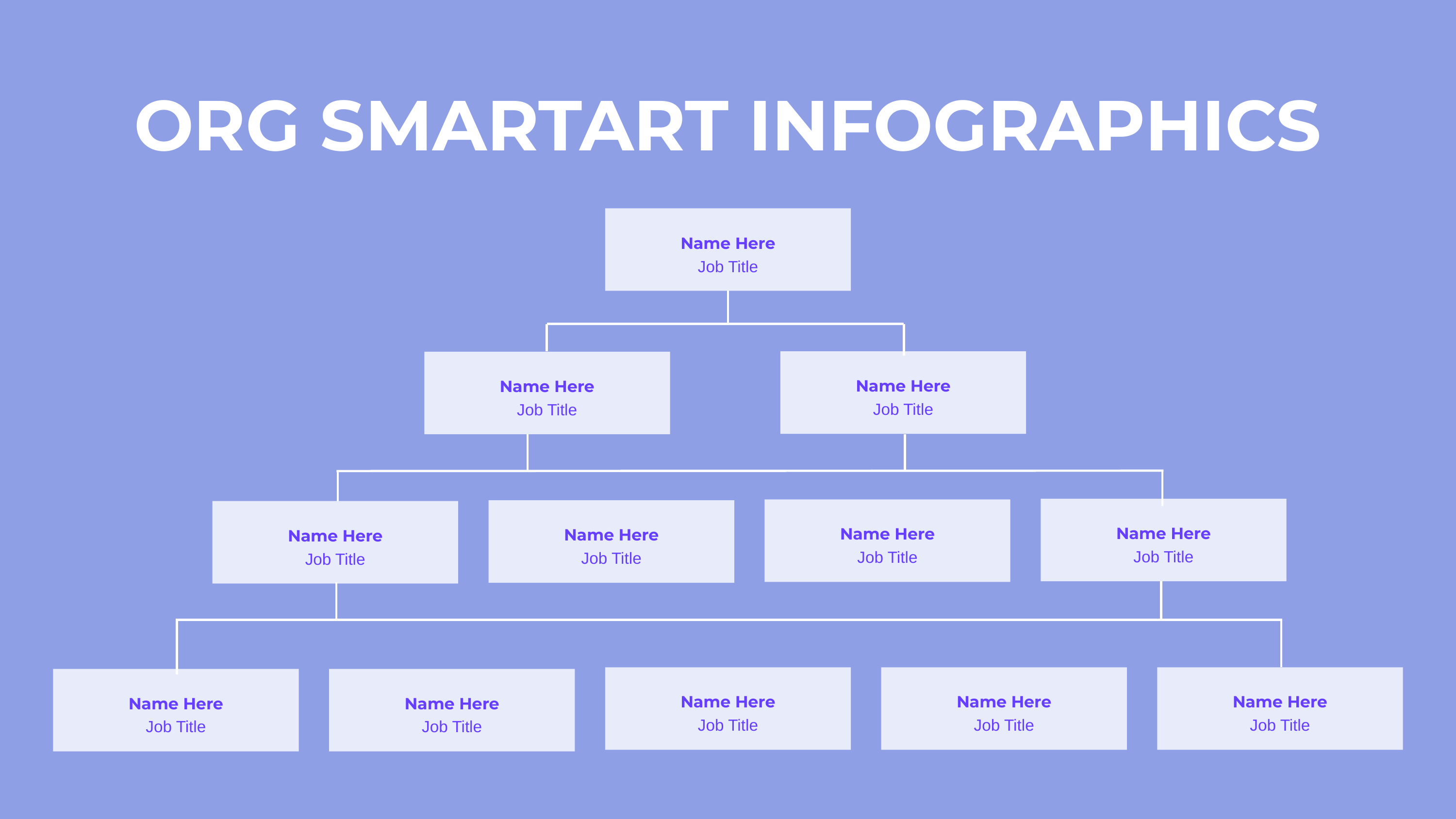

ORG SMARTART INFOGRAPHICS

Name Here
Job Title

Name Here
Job Title
Name Here
Job Title

Name Here
Job Title
Name Here
Job Title
Name Here
Job Title
Name Here
Job Title

Name Here
Job Title
Name Here
Job Title
Name Here
Job Title
Name Here
Job Title
Name Here
Job Title